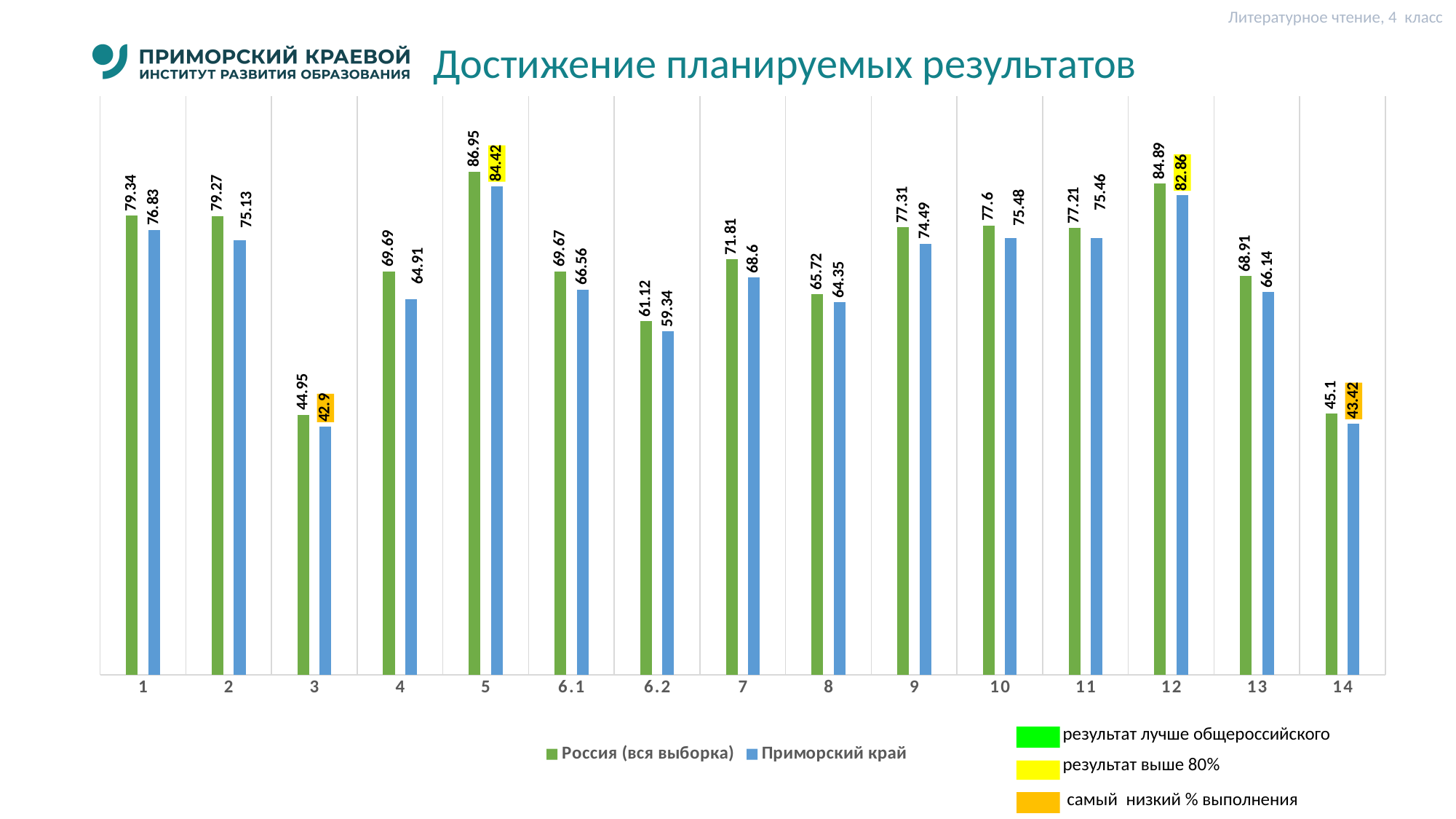

Литературное чтение, 4  класс
# Достижение планируемых результатов

### Chart

| Category | Россия (вся выборка) | Приморский край |
|---|---|---|
| 1 | 79.34 | 76.83 |
| 2 | 79.27 | 75.13 |
| 3 | 44.95 | 42.9 |
| 4 | 69.69 | 64.91 |
| 5 | 86.95 | 84.42 |
| 6.1 | 69.67 | 66.56 |
| 6.2 | 61.12 | 59.34 |
| 7 | 71.81 | 68.6 |
| 8 | 65.72 | 64.35 |
| 9 | 77.31 | 74.49 |
| 10 | 77.6 | 75.48 |
| 11 | 77.21 | 75.46 |
| 12 | 84.89 | 82.86 |
| 13 | 68.91 | 66.14 |
| 14 | 45.1 | 43.42 |
результат лучше общероссийского

результат выше 80%

 самый  низкий % выполнения